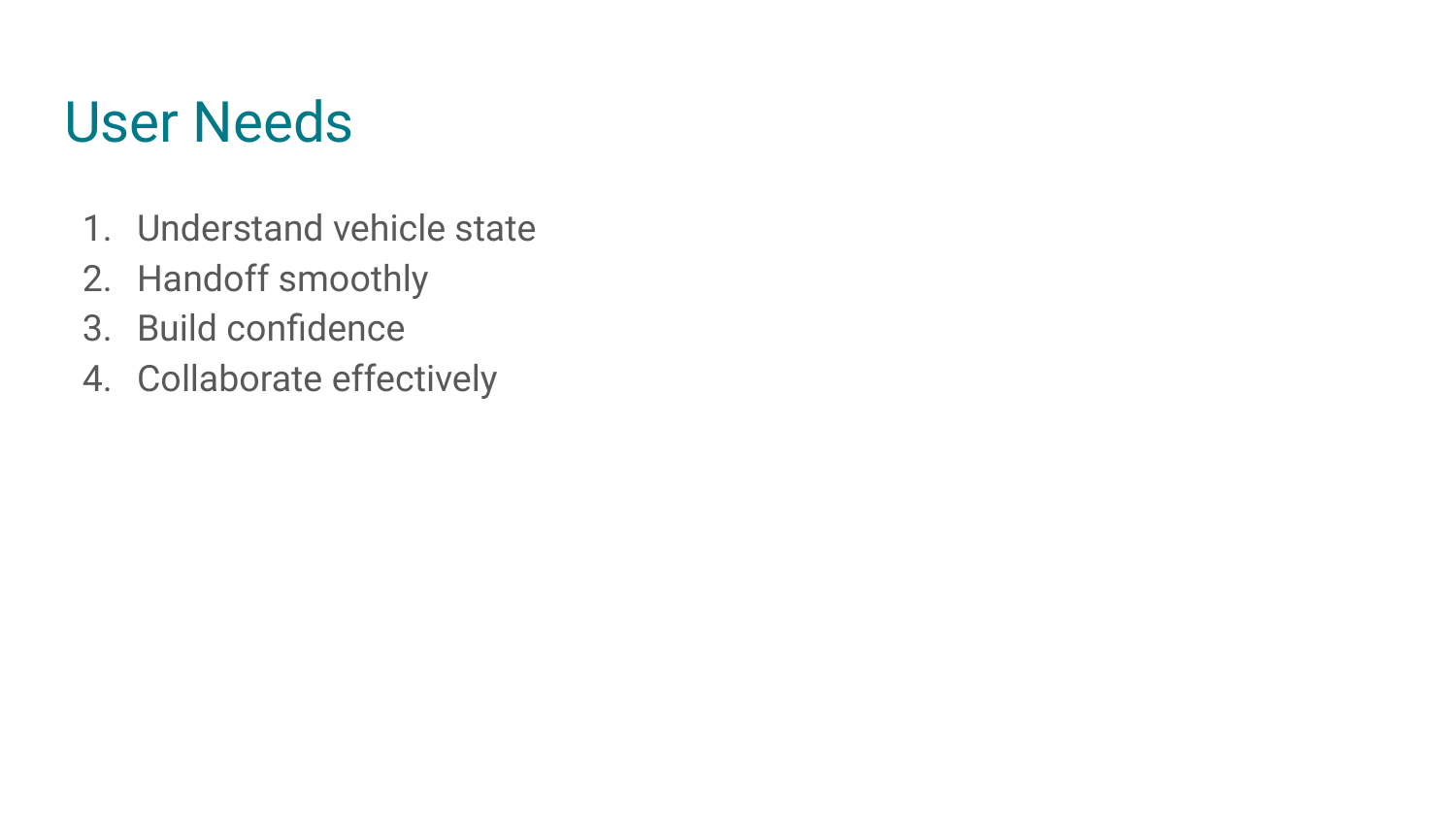

# User Needs
Understand vehicle state
Handoff smoothly
Build confidence
Collaborate effectively